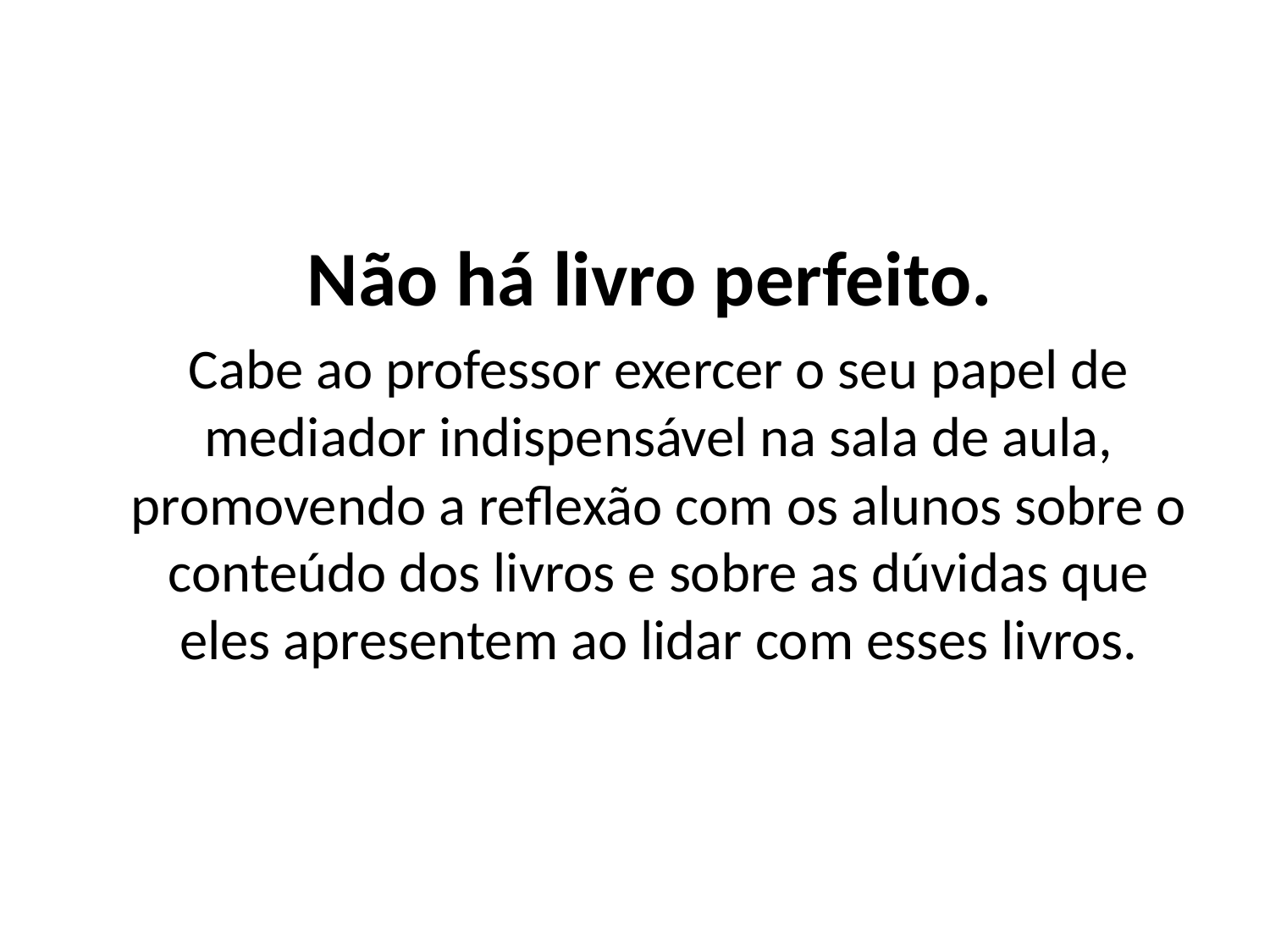

#
Não há livro perfeito.
Cabe ao professor exercer o seu papel de mediador indispensável na sala de aula, promovendo a reflexão com os alunos sobre o conteúdo dos livros e sobre as dúvidas que eles apresentem ao lidar com esses livros.